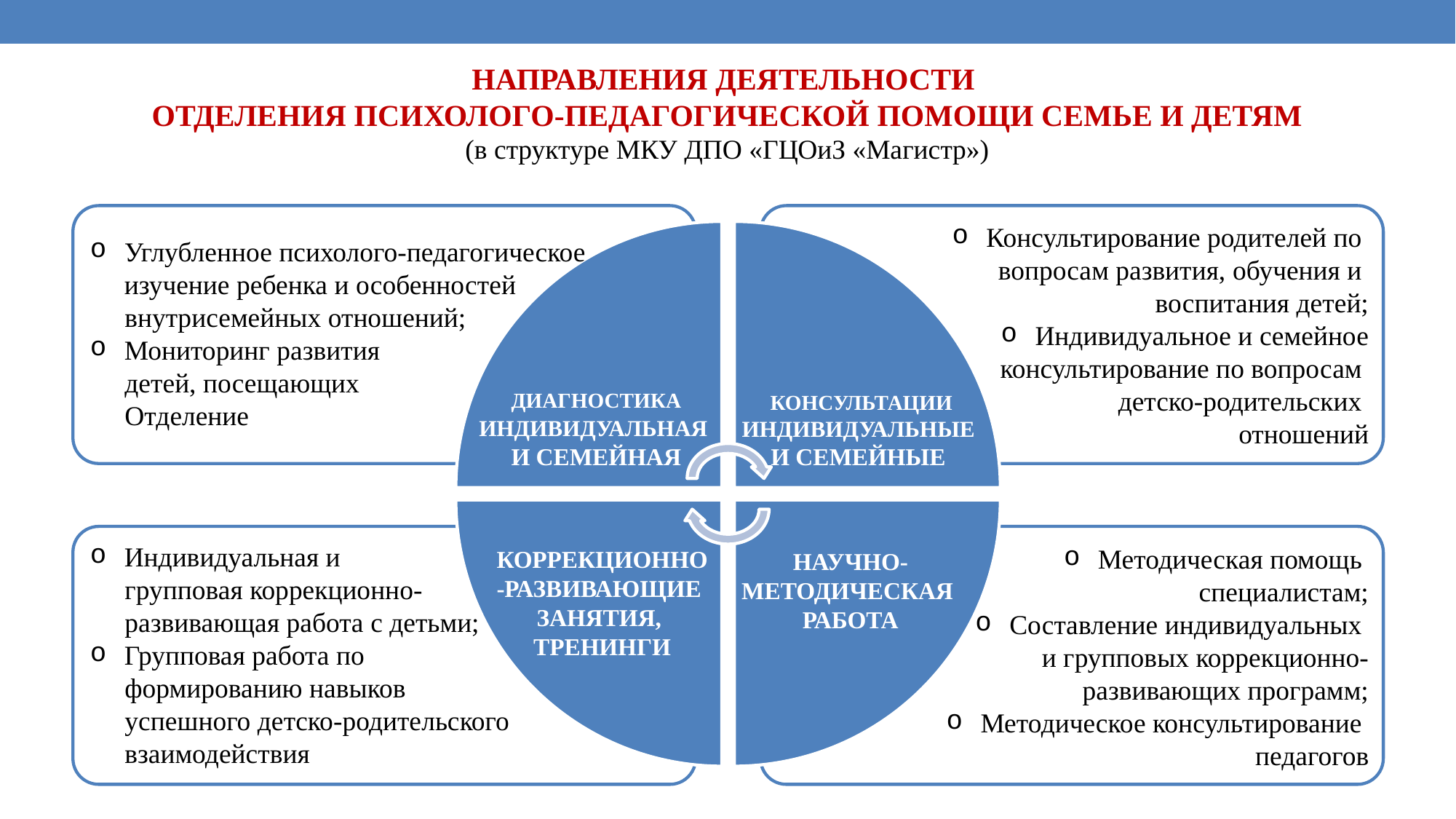

НАПРАВЛЕНИЯ ДЕЯТЕЛЬНОСТИ
ОТДЕЛЕНИЯ ПСИХОЛОГО-ПЕДАГОГИЧЕСКОЙ ПОМОЩИ СЕМЬЕ И ДЕТЯМ
(в структуре МКУ ДПО «ГЦОиЗ «Магистр»)

Консультирование родителей по
вопросам развития, обучения и
воспитания детей;
Индивидуальное и семейное консультирование по вопросам
детско-родительских
отношений
Углубленное психолого-педагогическое изучение ребенка и особенностей
     внутрисемейных отношений;
Мониторинг развития
     детей, посещающих
     Отделение
ДИАГНОСТИКА
ИНДИВИДУАЛЬНАЯ
И СЕМЕЙНАЯ
КОНСУЛЬТАЦИИ
ИНДИВИДУАЛЬНЫЕ
И СЕМЕЙНЫЕ
Индивидуальная и
     групповая коррекционно-
     развивающая работа с детьми;
Групповая работа по
     формированию навыков
     успешного детско-родительского
     взаимодействия
Методическая помощь
специалистам;
Составление индивидуальных
и групповых коррекционно-
развивающих программ;
Методическое консультирование
педагогов
КОРРЕКЦИОННО
-РАЗВИВАЮЩИЕ
ЗАНЯТИЯ,
ТРЕНИНГИ
НАУЧНО-
МЕТОДИЧЕСКАЯ
РАБОТА